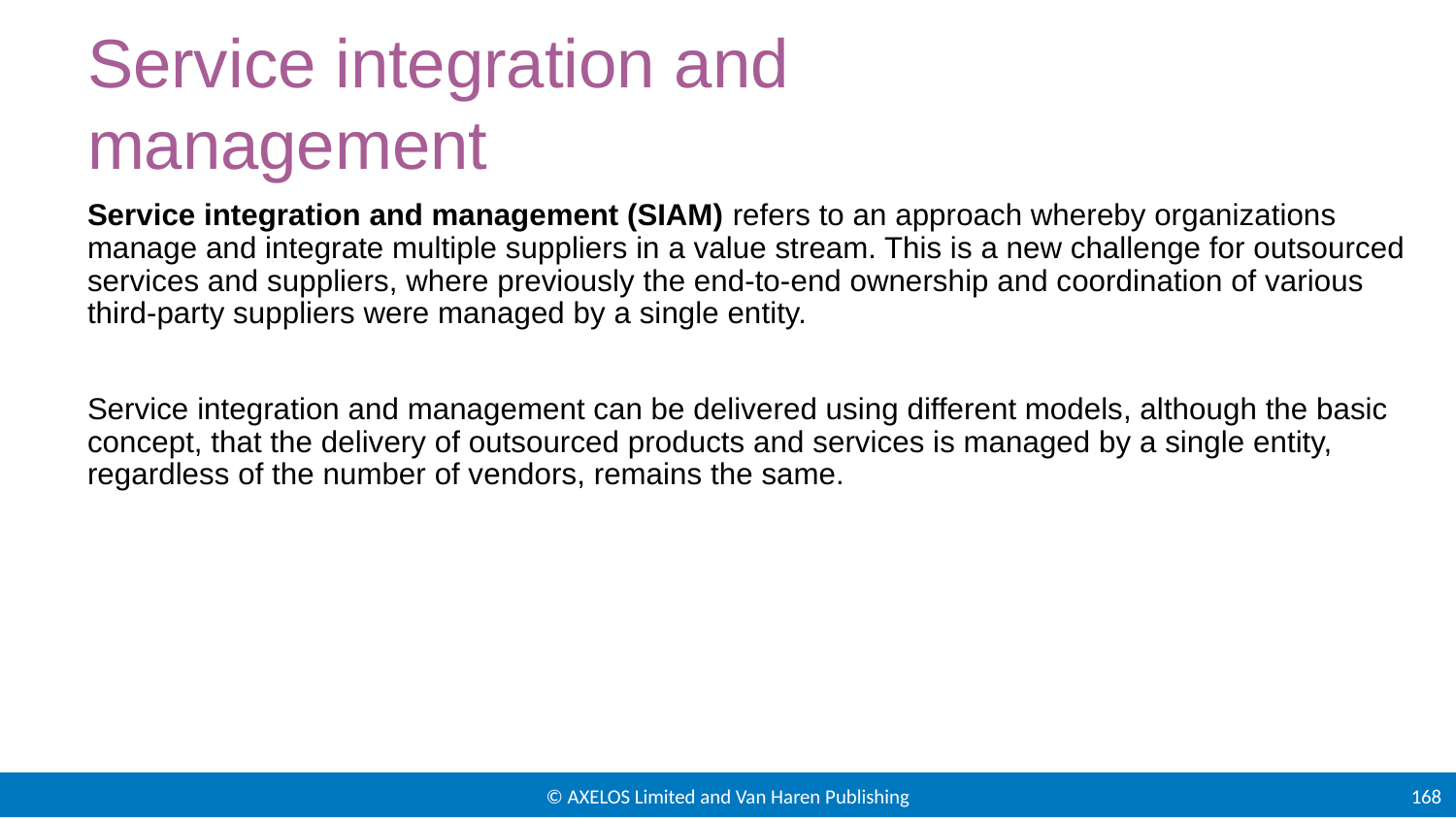

# Service integration and management
Service integration and management (SIAM) refers to an approach whereby organizations manage and integrate multiple suppliers in a value stream. This is a new challenge for outsourced services and suppliers, where previously the end-to-end ownership and coordination of various third-party suppliers were managed by a single entity.

Service integration and management can be delivered using different models, although the basic concept, that the delivery of outsourced products and services is managed by a single entity, regardless of the number of vendors, remains the same.